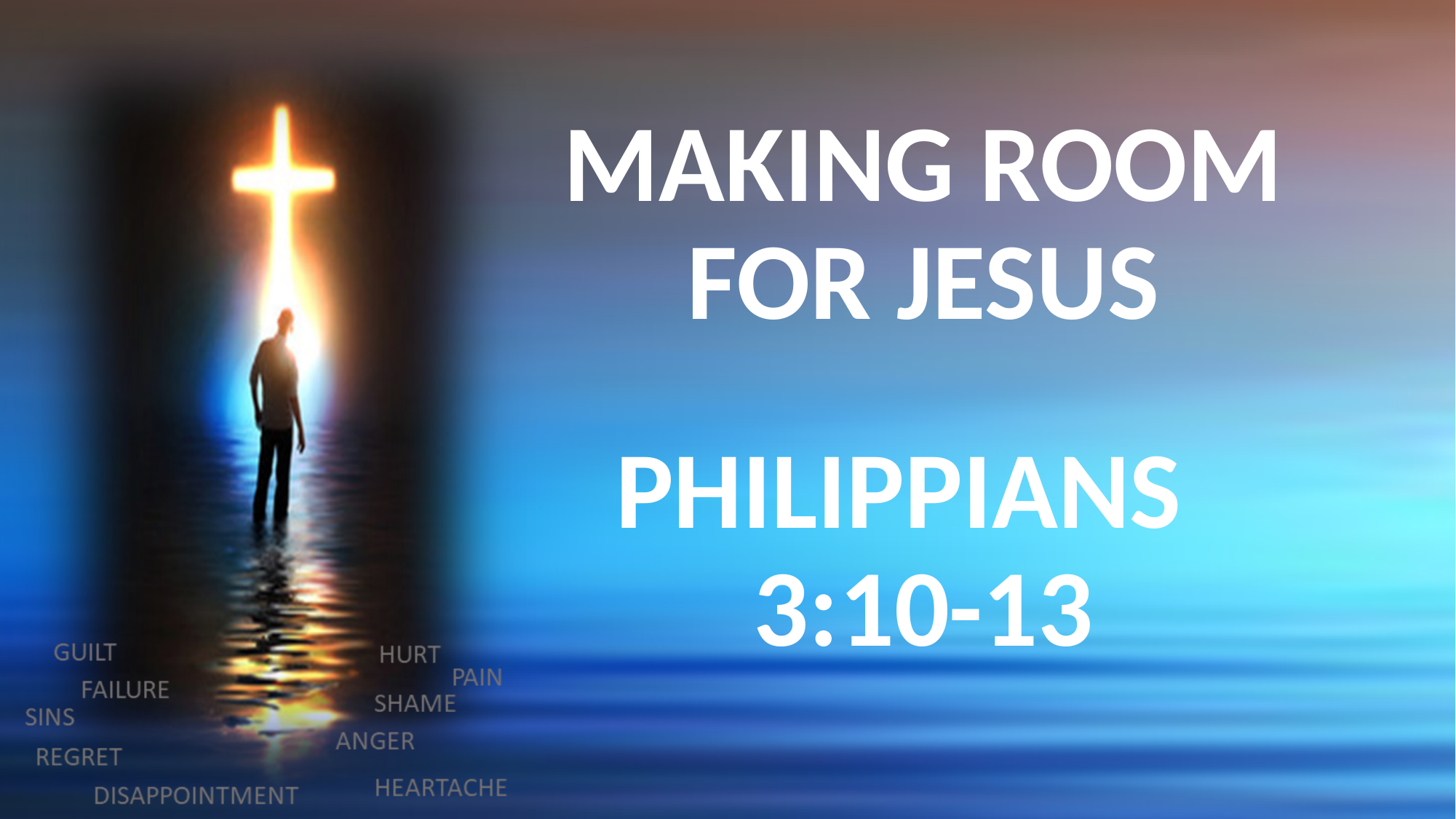

# MAKING ROOM FOR JESUS
PHILIPPIANS   3:10-13